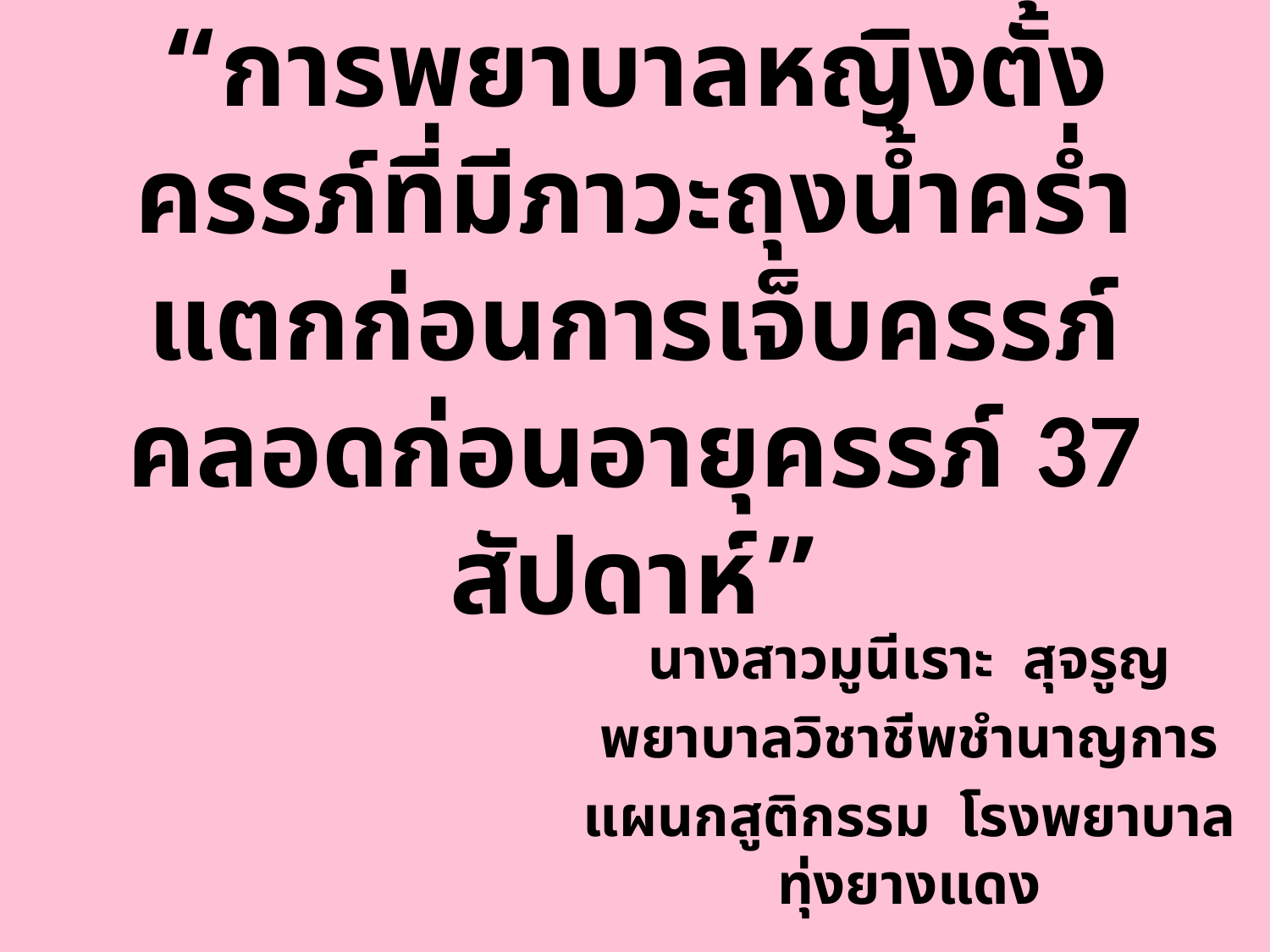

# “การพยาบาลหญิงตั้งครรภ์ที่มีภาวะถุงน้ำคร่ำแตกก่อนการเจ็บครรภ์คลอดก่อนอายุครรภ์ 37 สัปดาห์”
นางสาวมูนีเราะ  สุจรูญ
พยาบาลวิชาชีพชำนาญการ
แผนกสูติกรรม  โรงพยาบาลทุ่งยางแดง